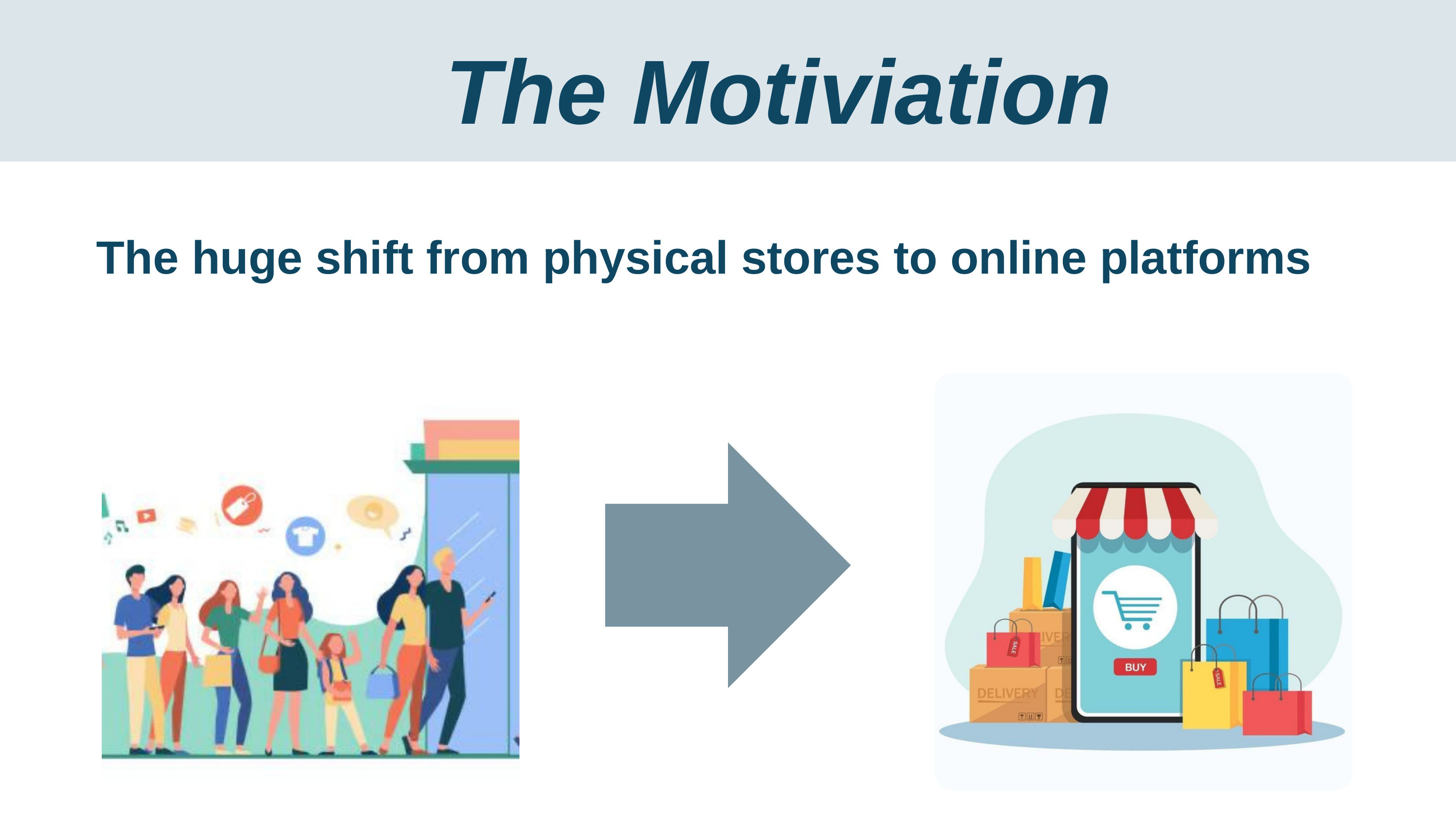

The Motiviation
The huge shift from physical stores to online platforms